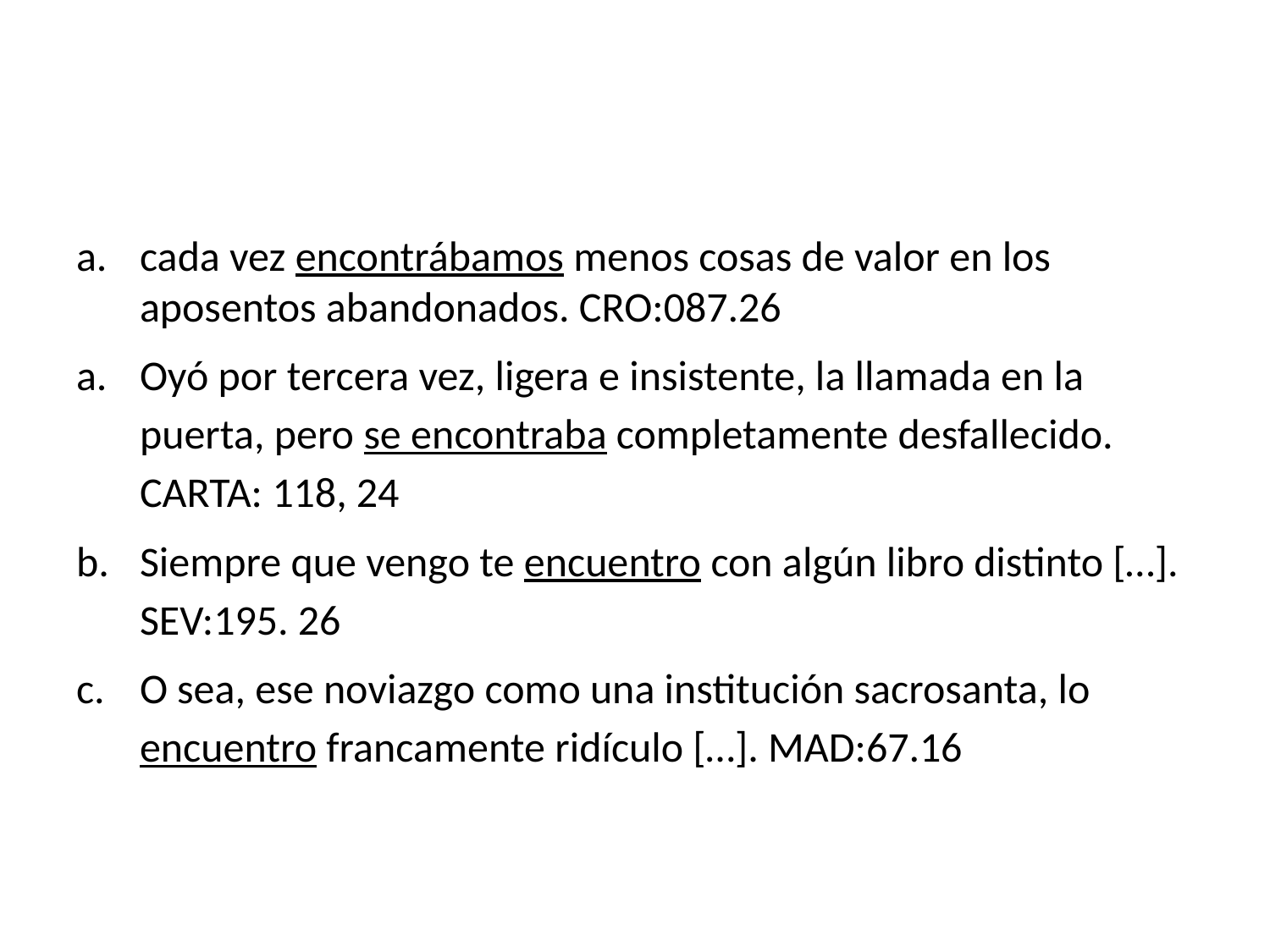

#
cada vez encontrábamos menos cosas de valor en los aposentos abandonados. CRO:087.26
Oyó por tercera vez, ligera e insistente, la llamada en la puerta, pero se encontraba completamente desfallecido. CARTA: 118, 24
Siempre que vengo te encuentro con algún libro distinto […]. SEV:195. 26
O sea, ese noviazgo como una institución sacrosanta, lo encuentro francamente ridículo […]. MAD:67.16